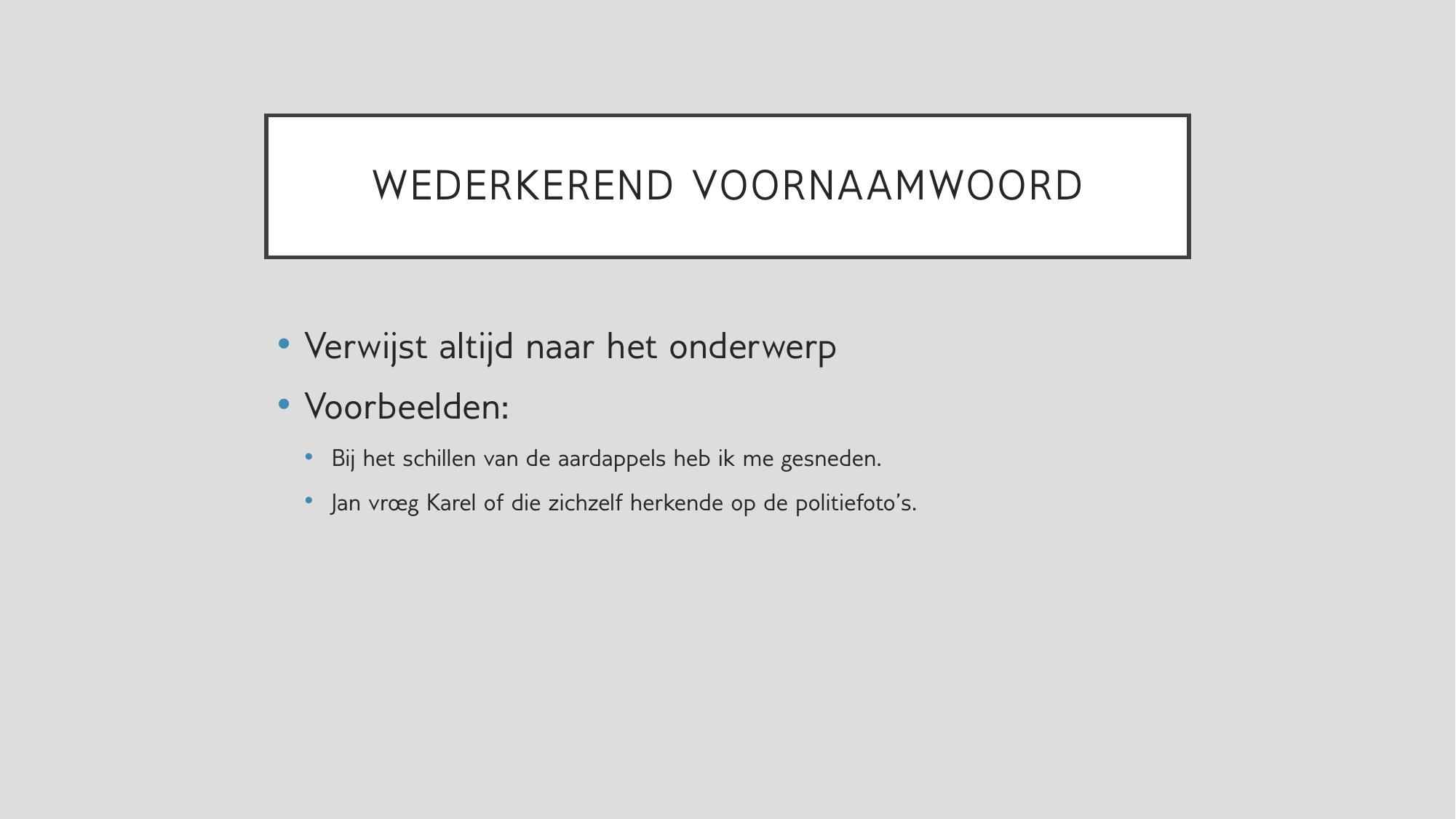

# Wederkerend voornaamwoord
Verwijst altijd naar het onderwerp
Voorbeelden:
Bij het schillen van de aardappels heb ik me gesneden.
Jan vroeg Karel of die zichzelf herkende op de politiefoto’s.